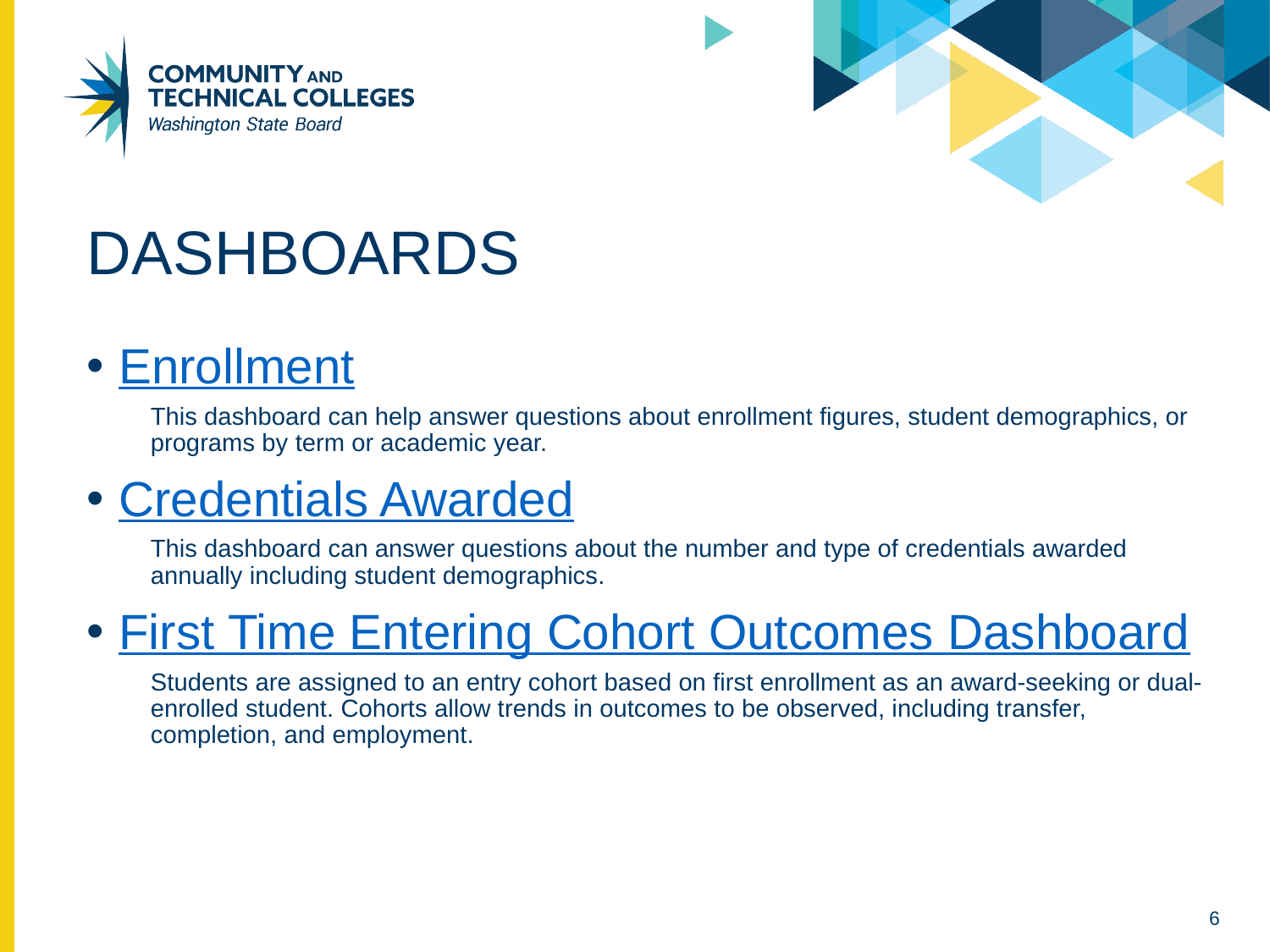

# dashboards
Enrollment
This dashboard can help answer questions about enrollment figures, student demographics, or programs by term or academic year.
Credentials Awarded
This dashboard can answer questions about the number and type of credentials awarded annually including student demographics.
First Time Entering Cohort Outcomes Dashboard
Students are assigned to an entry cohort based on first enrollment as an award-seeking or dual-enrolled student. Cohorts allow trends in outcomes to be observed, including transfer, completion, and employment.
6